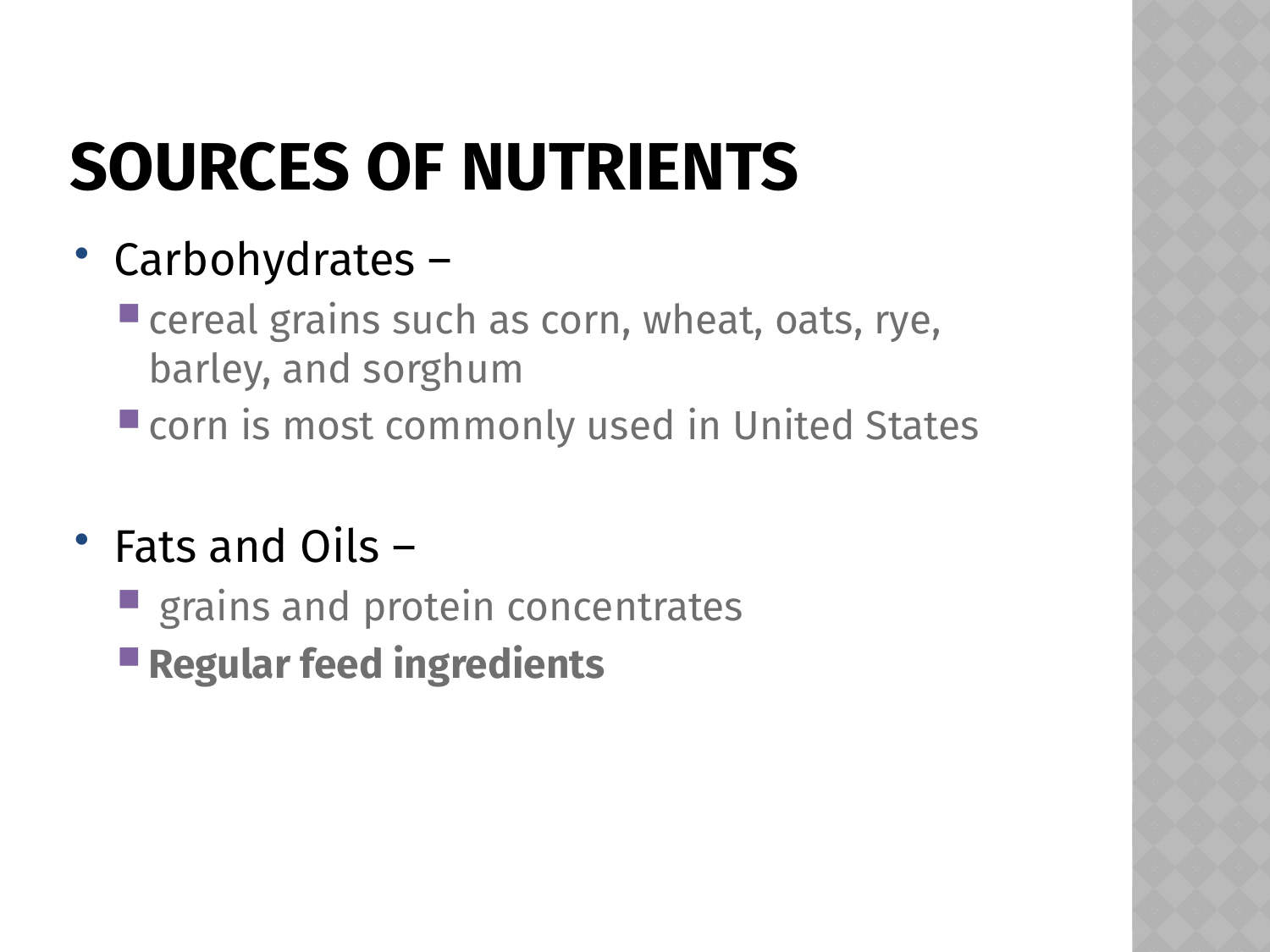

# Sources of nutrients
Carbohydrates –
cereal grains such as corn, wheat, oats, rye, barley, and sorghum
corn is most commonly used in United States

Fats and Oils –
 grains and protein concentrates
Regular feed ingredients